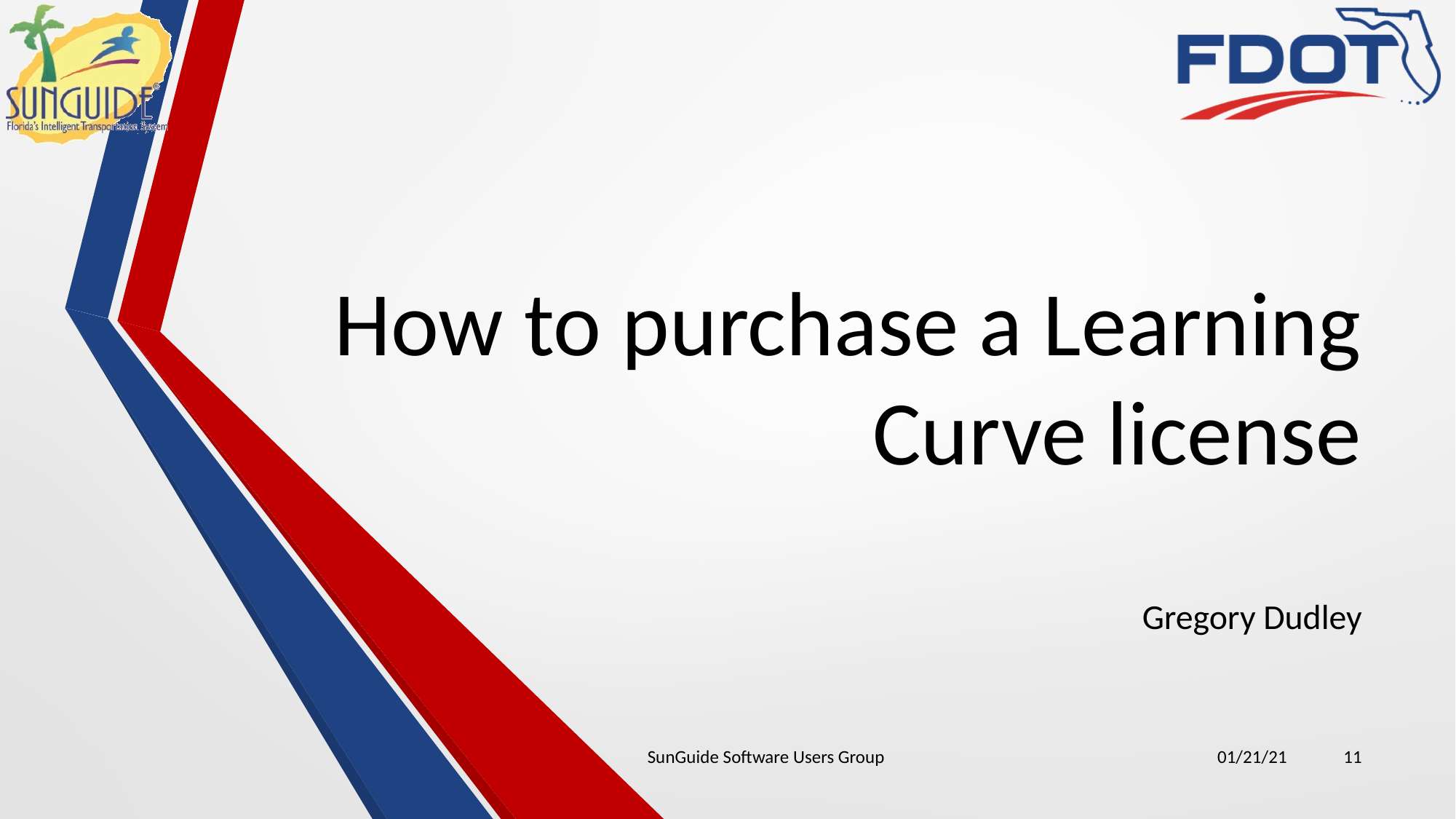

# How to purchase a Learning Curve license

Gregory Dudley
SunGuide Software Users Group
01/21/21
11